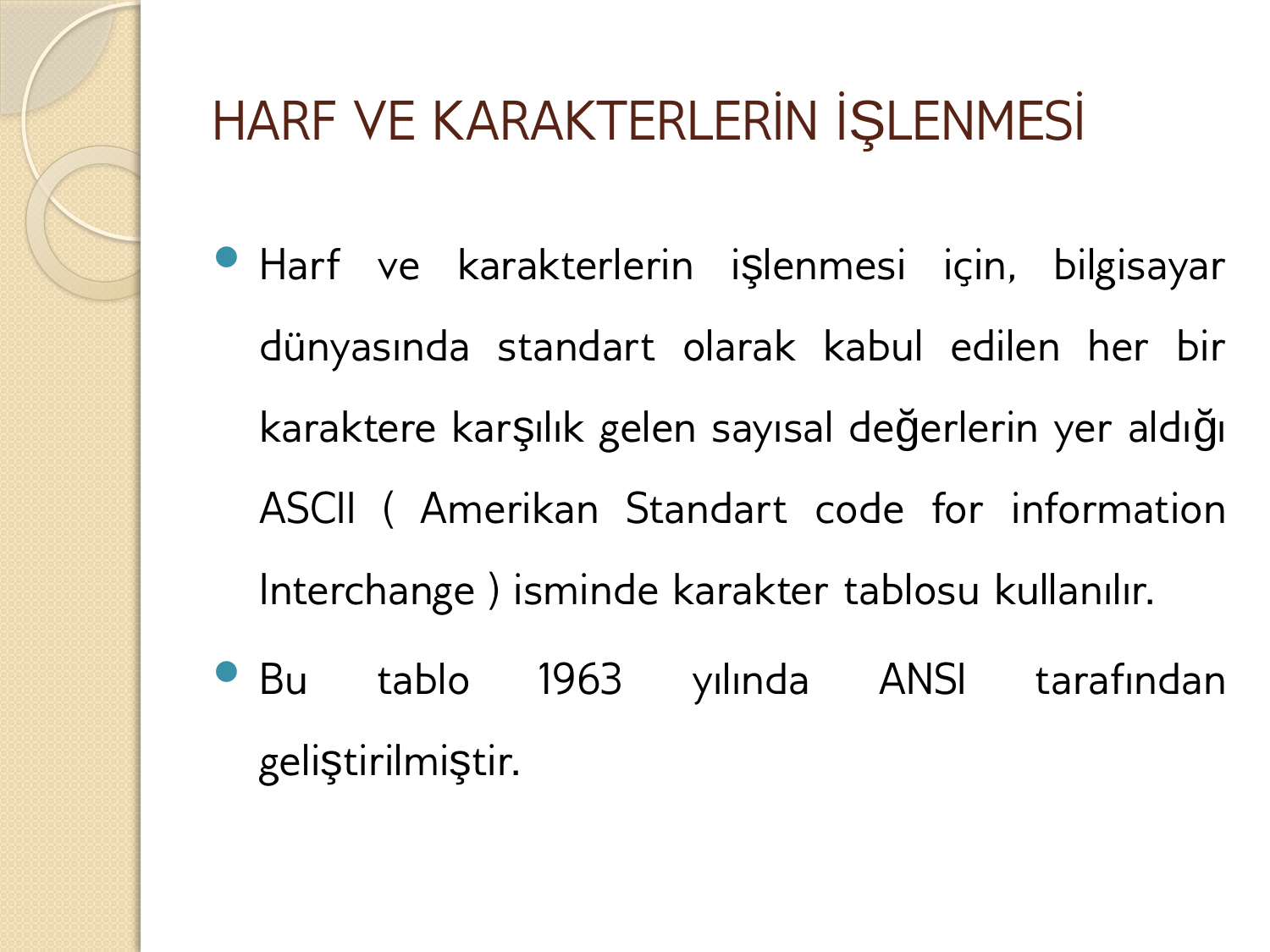

# HARF VE KARAKTERLERİN İŞLENMESİ
Harf ve karakterlerin işlenmesi için, bilgisayar dünyasında standart olarak kabul edilen her bir karaktere karşılık gelen sayısal değerlerin yer aldığı ASCII ( Amerikan Standart code for information Interchange ) isminde karakter tablosu kullanılır.
Bu tablo 1963 yılında ANSI tarafından geliştirilmiştir.